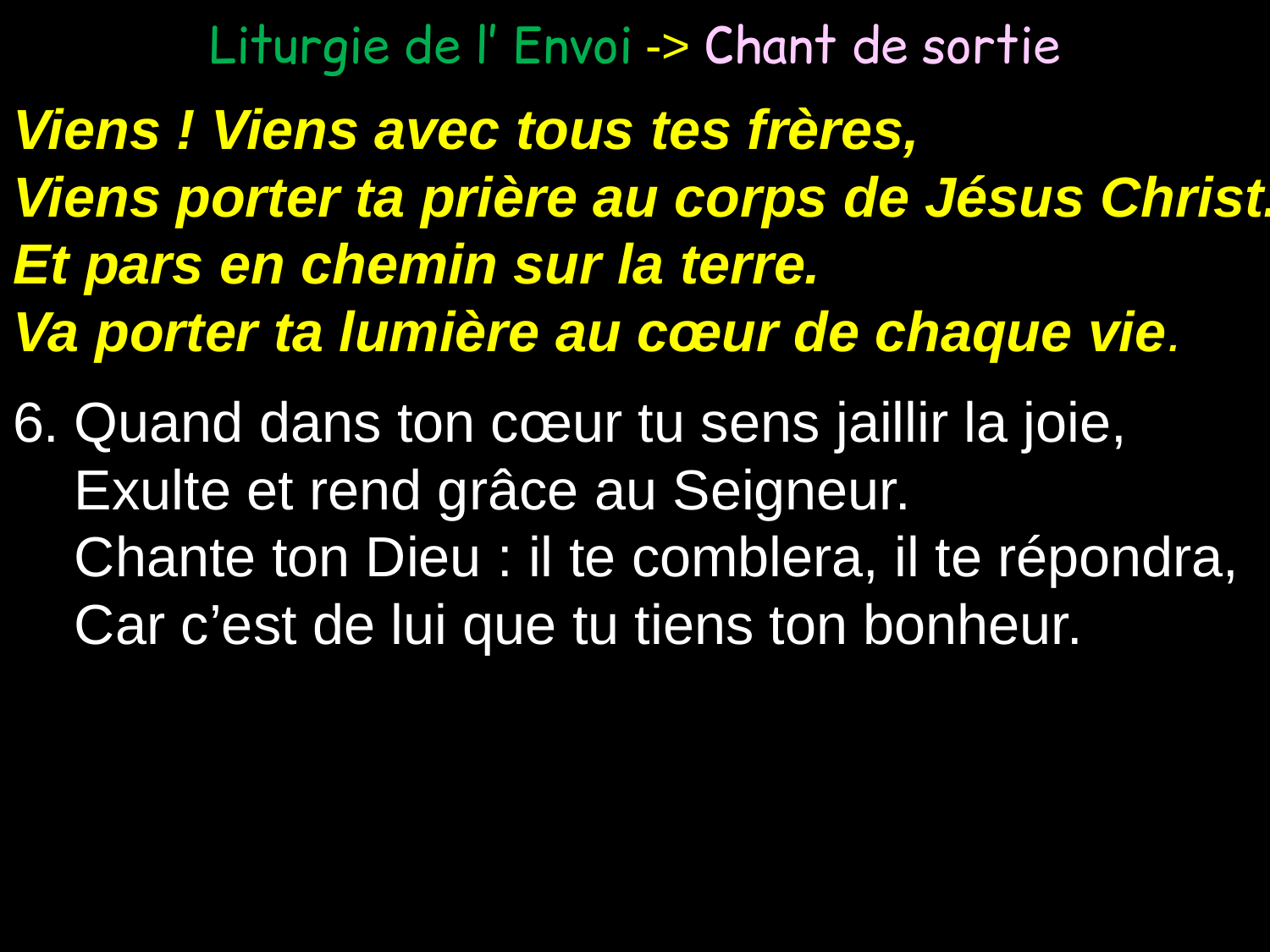

# Liturgie de l’ Envoi -> Chant de sortie
Viens ! Viens avec tous tes frères,
Viens porter ta prière au corps de Jésus Christ.
Et pars en chemin sur la terre.
Va porter ta lumière au cœur de chaque vie.

6.	Quand dans ton cœur tu sens jaillir la joie,
	Exulte et rend grâce au Seigneur.
	Chante ton Dieu : il te comblera, il te répondra,
	Car c’est de lui que tu tiens ton bonheur.